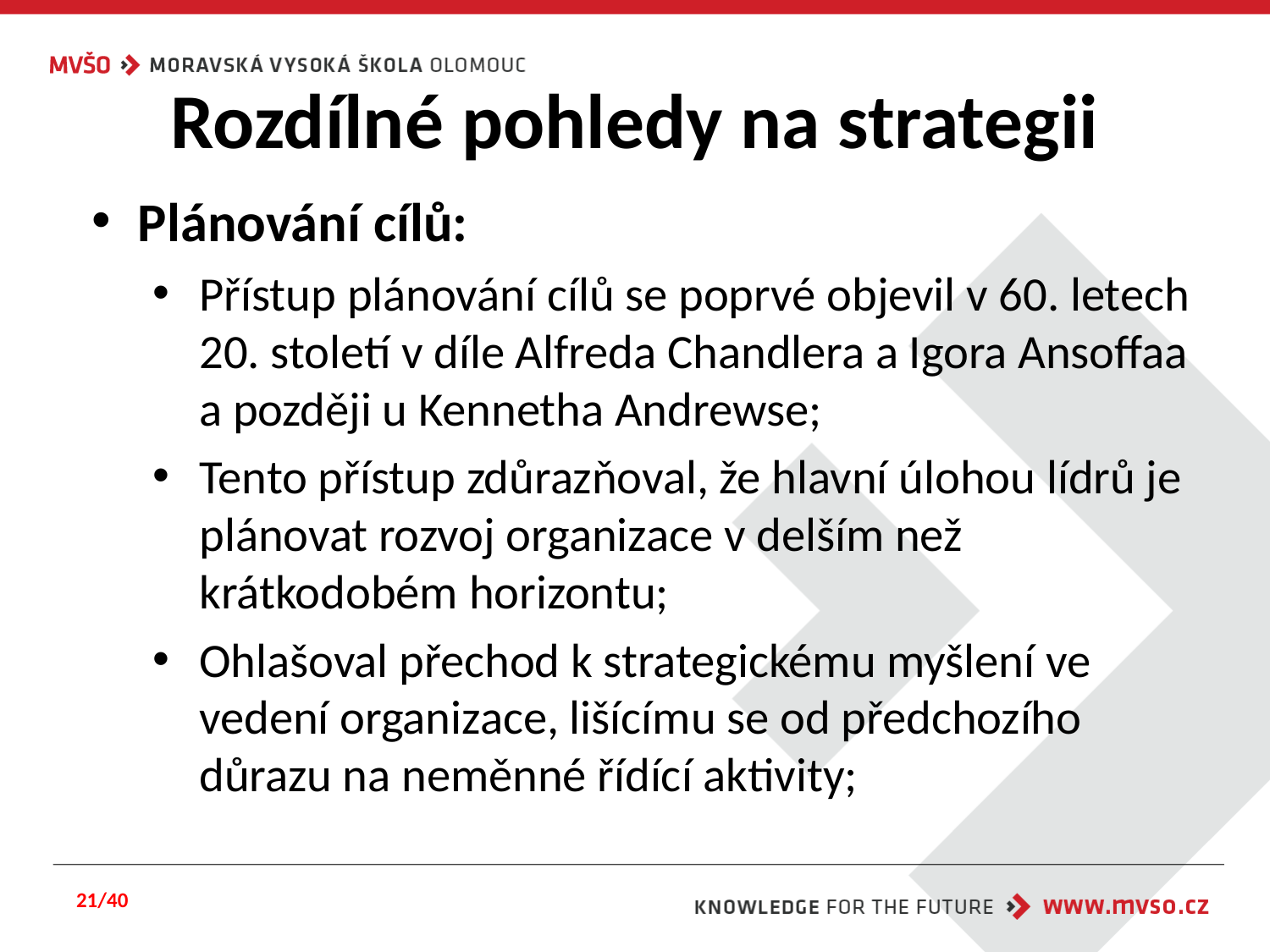

# Rozdílné pohledy na strategii
Plánování cílů:
Přístup plánování cílů se poprvé objevil v 60. letech 20. století v díle Alfreda Chandlera a Igora Ansoffaa a později u Kennetha Andrewse;
Tento přístup zdůrazňoval, že hlavní úlohou lídrů je plánovat rozvoj organizace v delším než krátkodobém horizontu;
Ohlašoval přechod k strategickému myšlení ve vedení organizace, lišícímu se od předchozího důrazu na neměnné řídící aktivity;

21/40